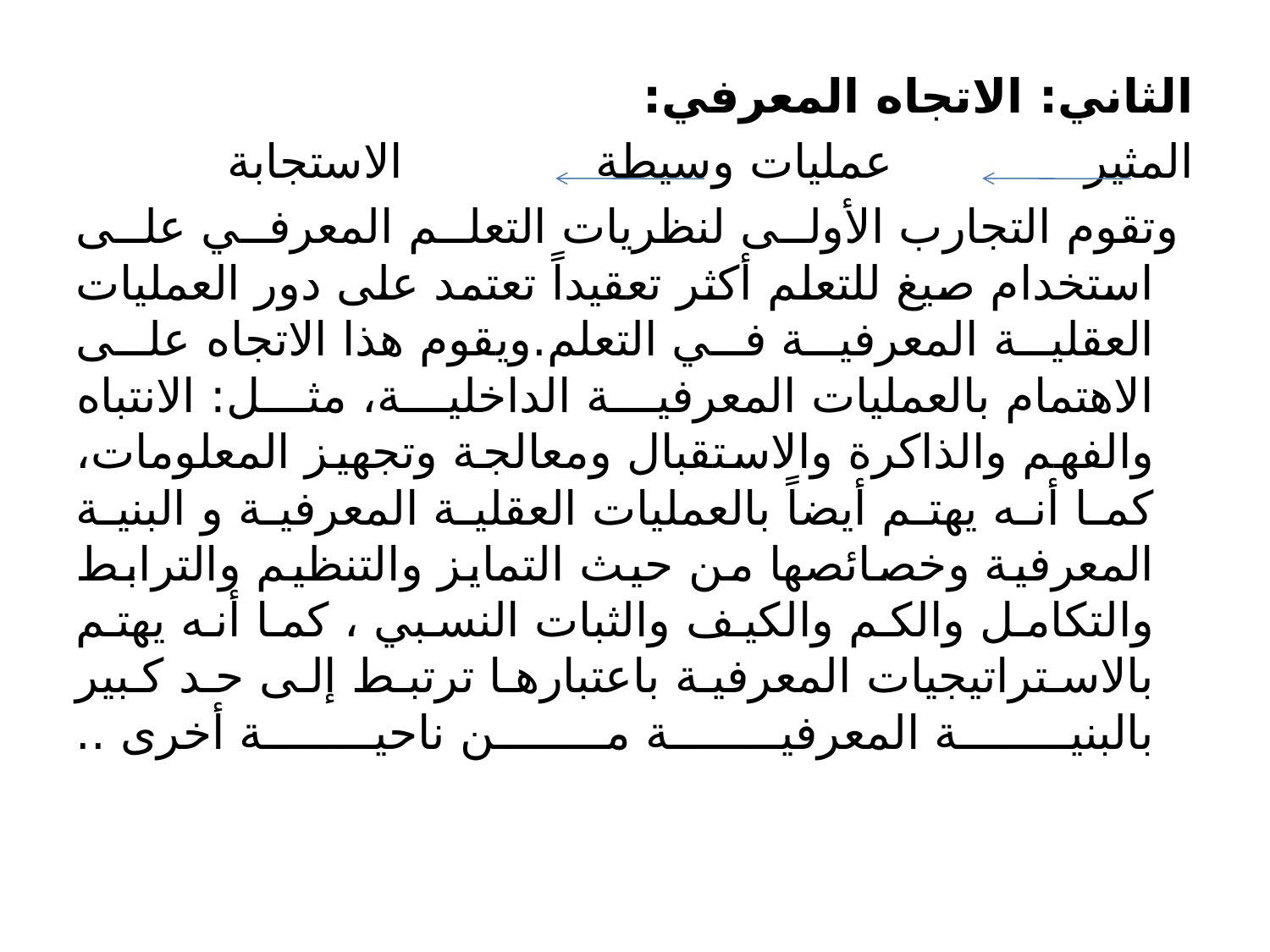

الثاني: الاتجاه المعرفي:
المثير             عمليات وسيطة             الاستجابة
 وتقوم التجارب الأولى لنظريات التعلم المعرفي على استخدام صيغ للتعلم أكثر تعقيداً تعتمد على دور العمليات العقلية المعرفية في التعلم.ويقوم هذا الاتجاه على الاهتمام بالعمليات المعرفية الداخلية، مثل: الانتباه والفهم والذاكرة والاستقبال ومعالجة وتجهيز المعلومات، كما أنه يهتم أيضاً بالعمليات العقلية المعرفية و البنية المعرفية وخصائصها من حيث التمايز والتنظيم والترابط والتكامل والكم والكيف والثبات النسبي ، كما أنه يهتم بالاستراتيجيات المعرفية باعتبارها ترتبط إلى حد كبير بالبنية المعرفية من ناحية أخرى ..